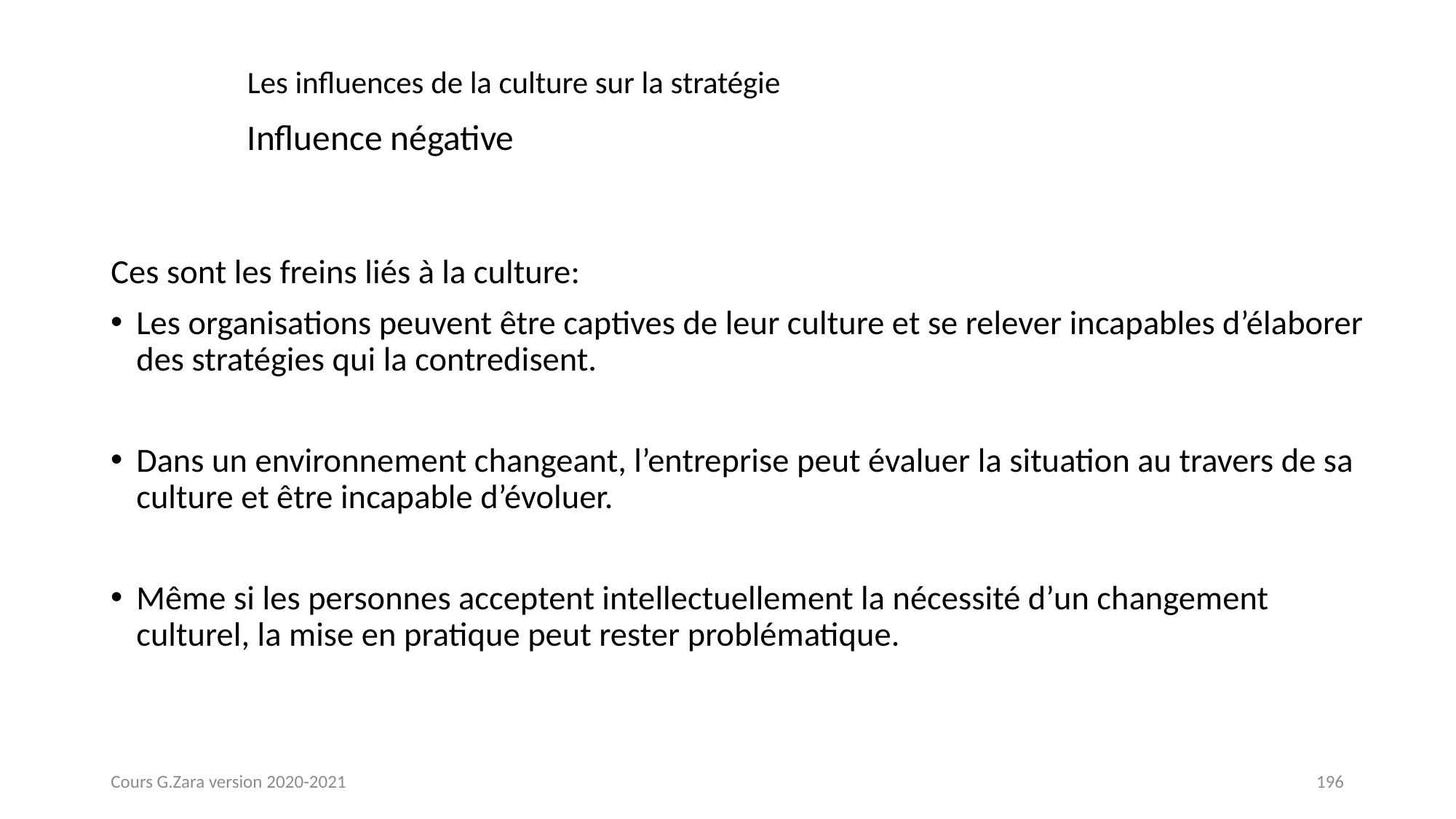

# Les influences de la culture sur la stratégie Influence négative
Ces sont les freins liés à la culture:
Les organisations peuvent être captives de leur culture et se relever incapables d’élaborer des stratégies qui la contredisent.

Dans un environnement changeant, l’entreprise peut évaluer la situation au travers de sa culture et être incapable d’évoluer.

Même si les personnes acceptent intellectuellement la nécessité d’un changement culturel, la mise en pratique peut rester problématique.

Cours G.Zara version 2020-2021
196